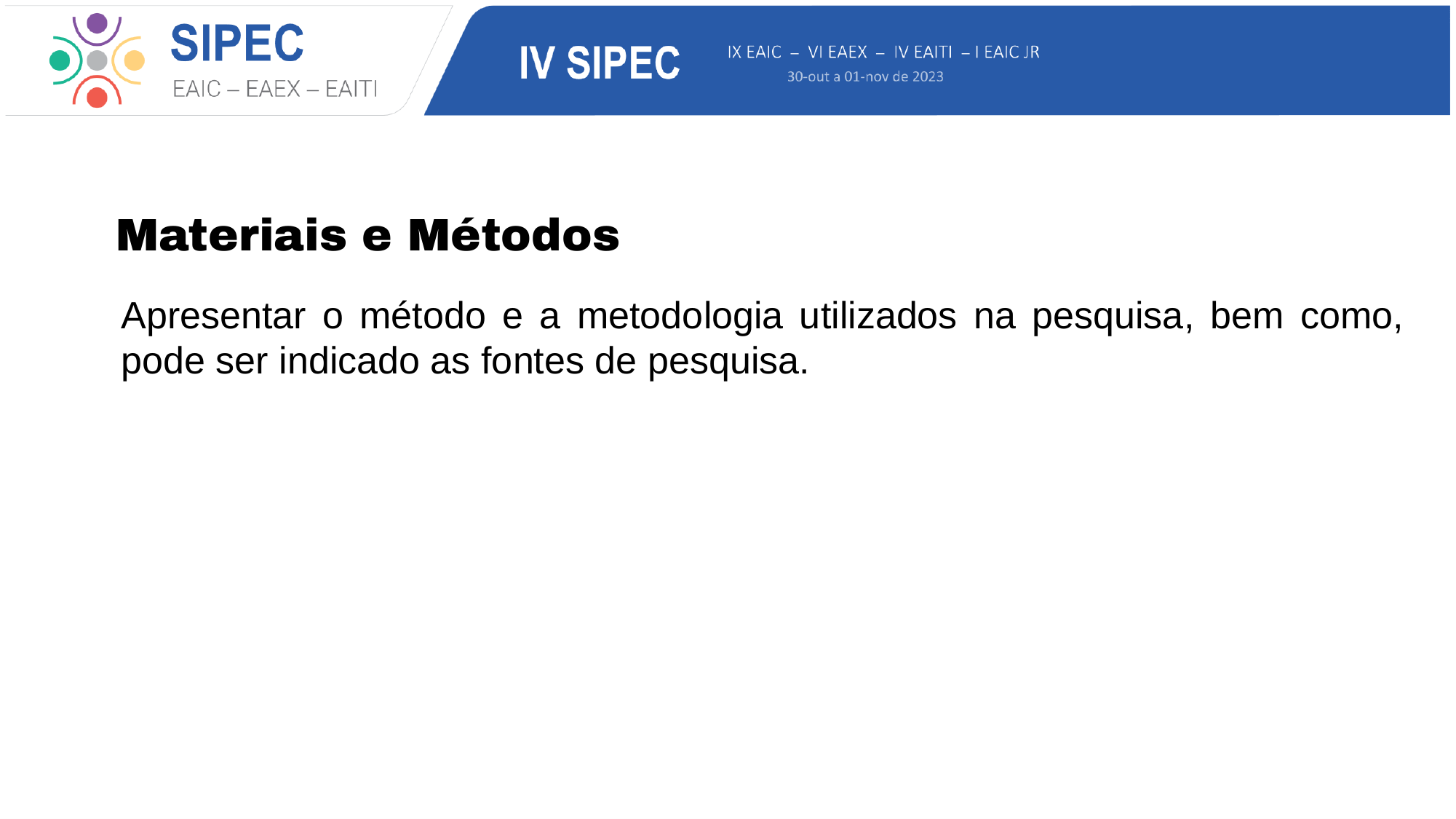

Materiais e Métodos
Apresentar o método e a metodologia utilizados na pesquisa, bem como, pode ser indicado as fontes de pesquisa.